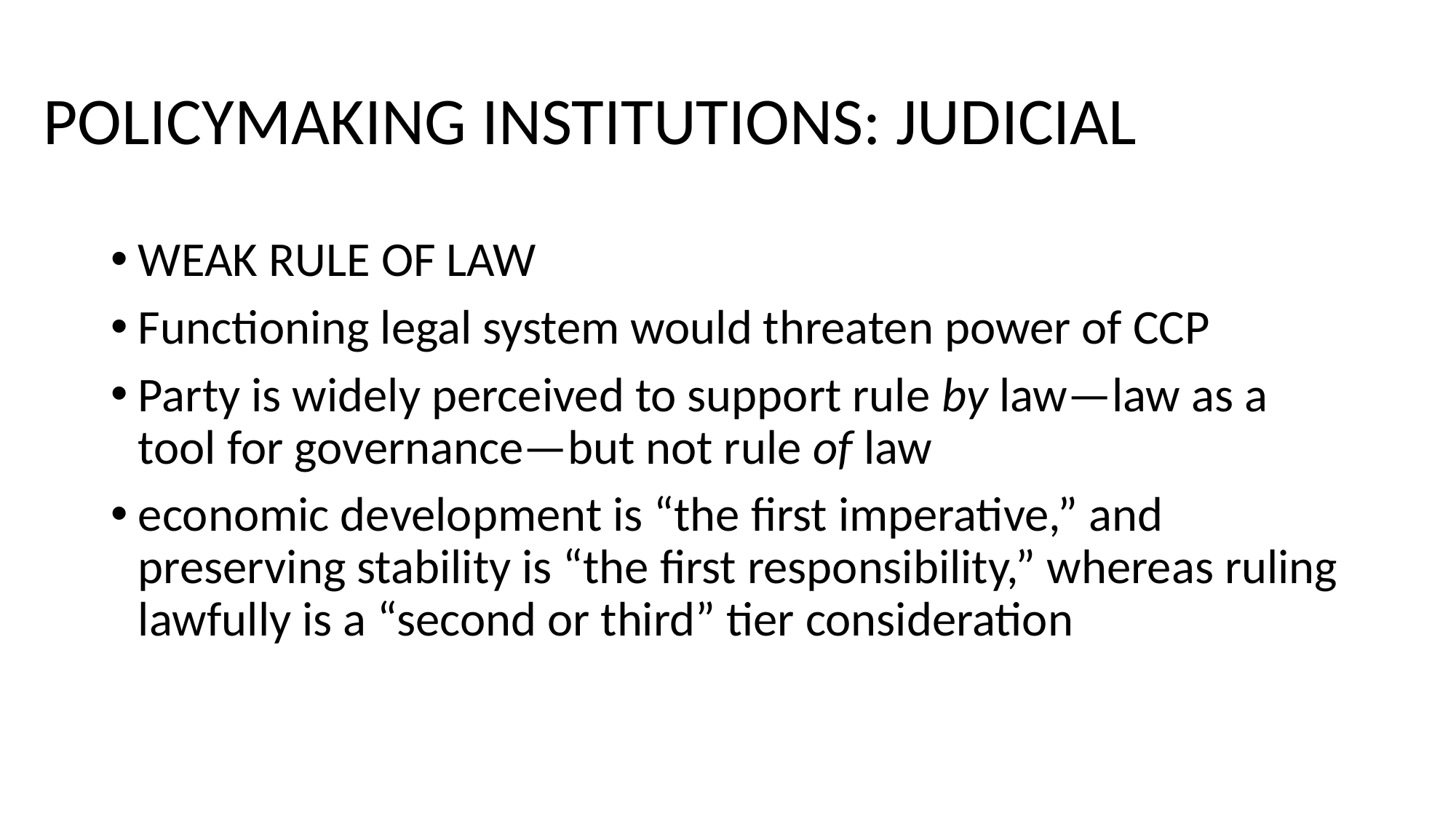

# POLICYMAKING INSTITUTIONS: JUDICIAL
WEAK RULE OF LAW
Functioning legal system would threaten power of CCP
Party is widely perceived to support rule by law—law as a tool for governance—but not rule of law
economic development is “the first imperative,” and preserving stability is “the first responsibility,” whereas ruling lawfully is a “second or third” tier consideration